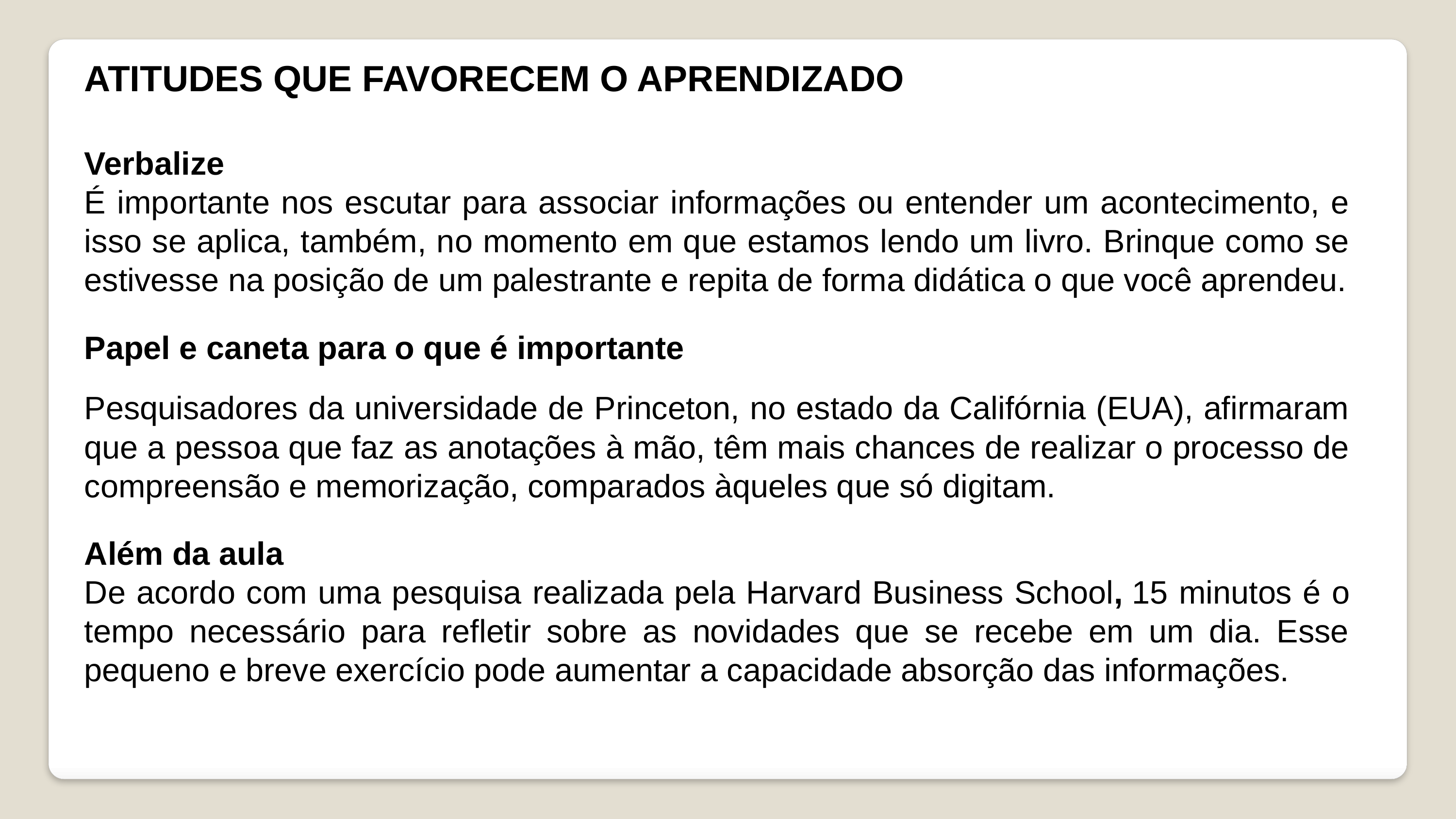

ATITUDES QUE FAVORECEM O APRENDIZADO

Verbalize
É importante nos escutar para associar informações ou entender um acontecimento, e isso se aplica, também, no momento em que estamos lendo um livro. Brinque como se estivesse na posição de um palestrante e repita de forma didática o que você aprendeu.

Papel e caneta para o que é importante

Pesquisadores da universidade de Princeton, no estado da Califórnia (EUA), afirmaram que a pessoa que faz as anotações à mão, têm mais chances de realizar o processo de compreensão e memorização, comparados àqueles que só digitam.

Além da aula
De acordo com uma pesquisa realizada pela Harvard Business School, 15 minutos é o tempo necessário para refletir sobre as novidades que se recebe em um dia. Esse pequeno e breve exercício pode aumentar a capacidade absorção das informações.